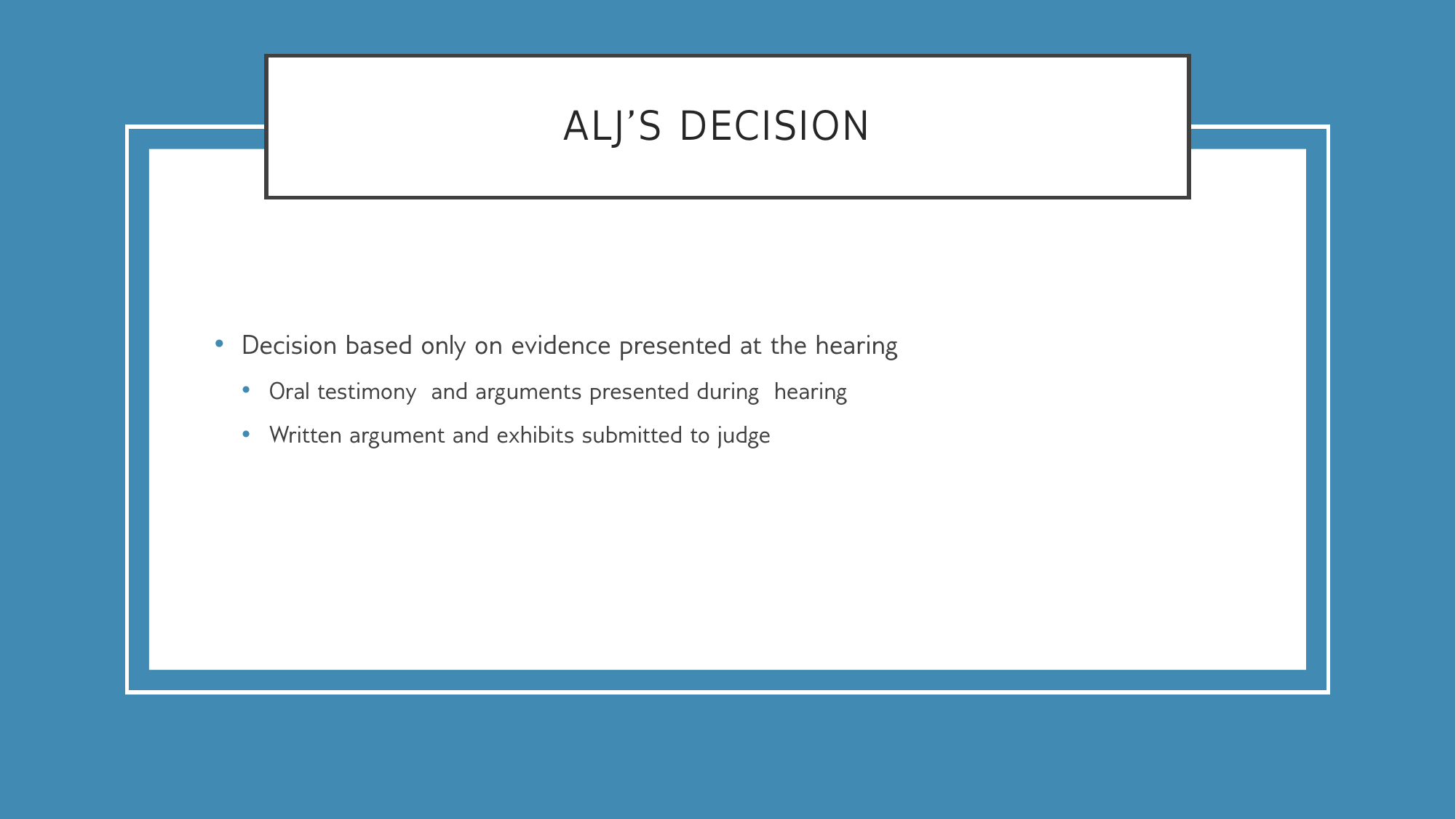

# ALJ’s Decision

Decision based only on evidence presented at the hearing
Oral testimony  and arguments presented during  hearing
Written argument and exhibits submitted to judge